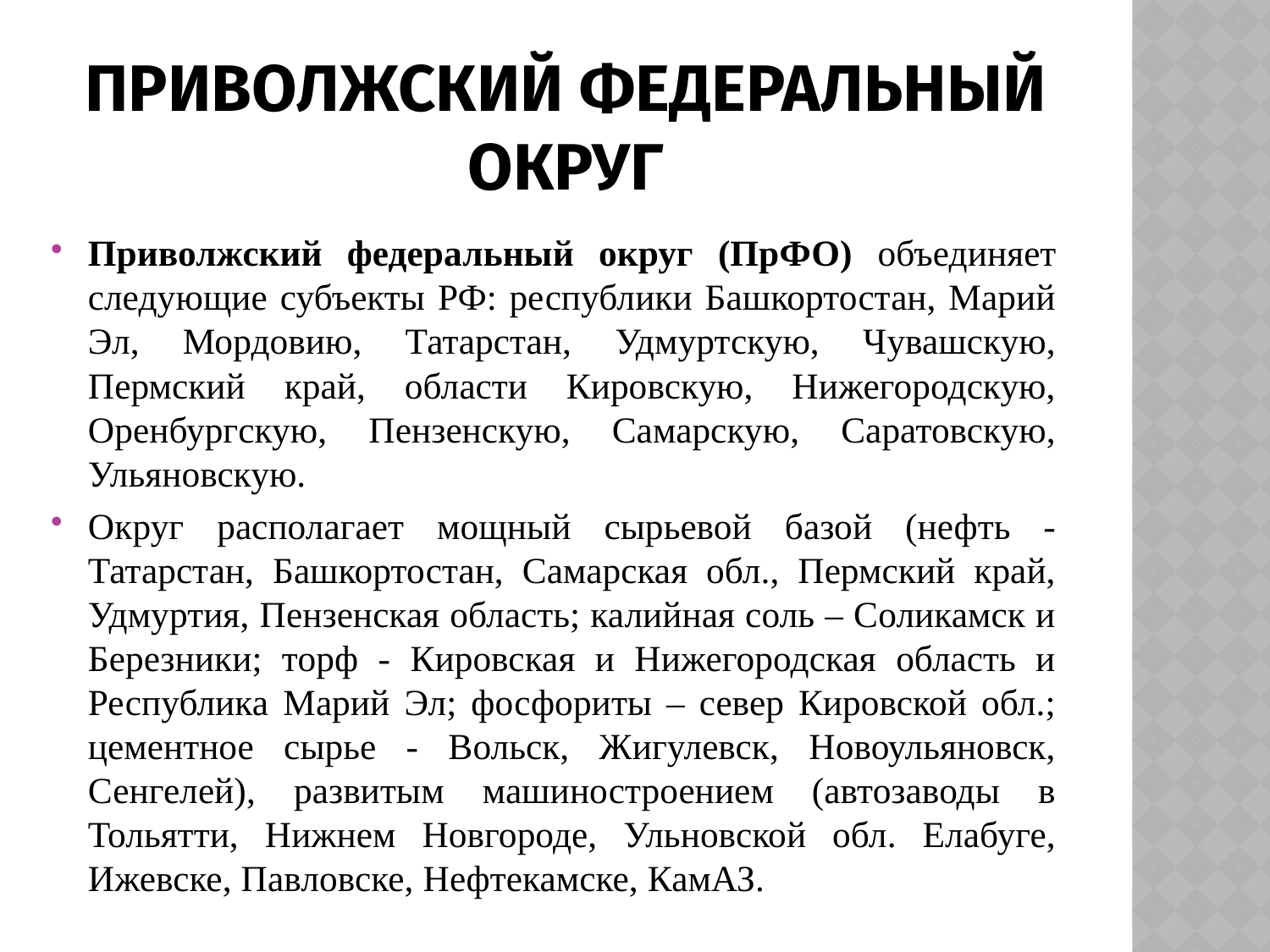

# Приволжский федеральный округ
Приволжский федеральный округ (ПрФО) объединяет следующие субъекты РФ: республики Башкортостан, Марий Эл, Мордовию, Татарстан, Удмуртскую, Чувашскую, Пермский край, области Кировскую, Нижегородскую, Оренбургскую, Пензенскую, Самарскую, Саратовскую, Ульяновскую.
Округ располагает мощный сырьевой базой (нефть - Татарстан, Башкортостан, Самарская обл., Пермский край, Удмуртия, Пензенская область; калийная соль – Соликамск и Березники; торф - Кировская и Нижегородская область и Республика Марий Эл; фосфориты – север Кировской обл.; цементное сырье - Вольск, Жигулевск, Новоульяновск, Сенгелей), развитым машиностроением (автозаводы в Тольятти, Нижнем Новгороде, Ульновской обл. Елабуге, Ижевске, Павловске, Нефтекамске, КамАЗ.